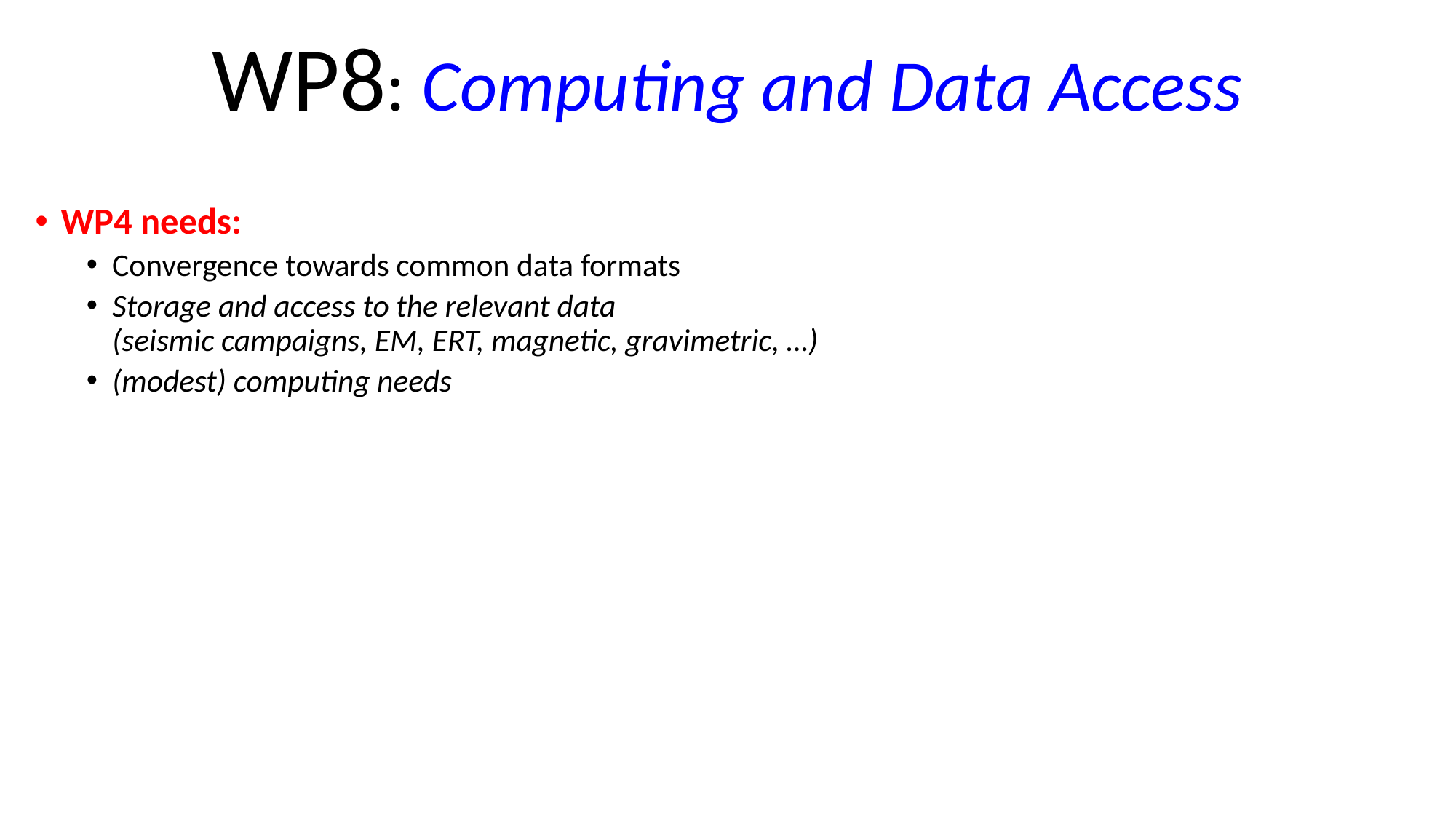

# WP8: Computing and Data Access
WP4 needs:
Convergence towards common data formats
Storage and access to the relevant data
(seismic campaigns, EM, ERT, magnetic, gravimetric, …)
(modest) computing needs